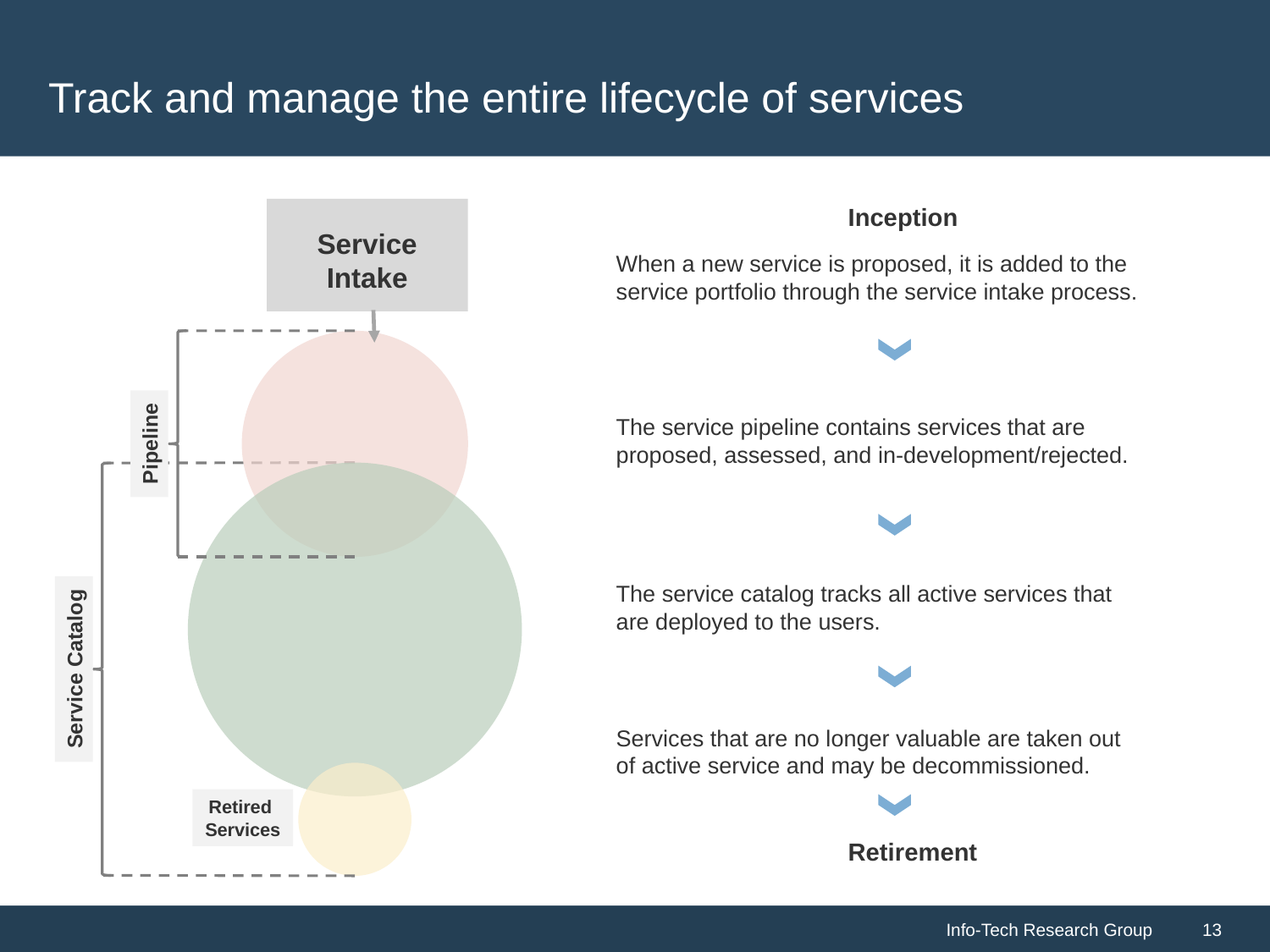

# Track and manage the entire lifecycle of services
Inception

Service Intake

Pipeline

Service Catalog

Retired
Services
When a new service is proposed, it is added to the service portfolio through the service intake process.

The service pipeline contains services that are proposed, assessed, and in-development/rejected.

The service catalog tracks all active services that are deployed to the users.

Services that are no longer valuable are taken out of active service and may be decommissioned.

Retirement